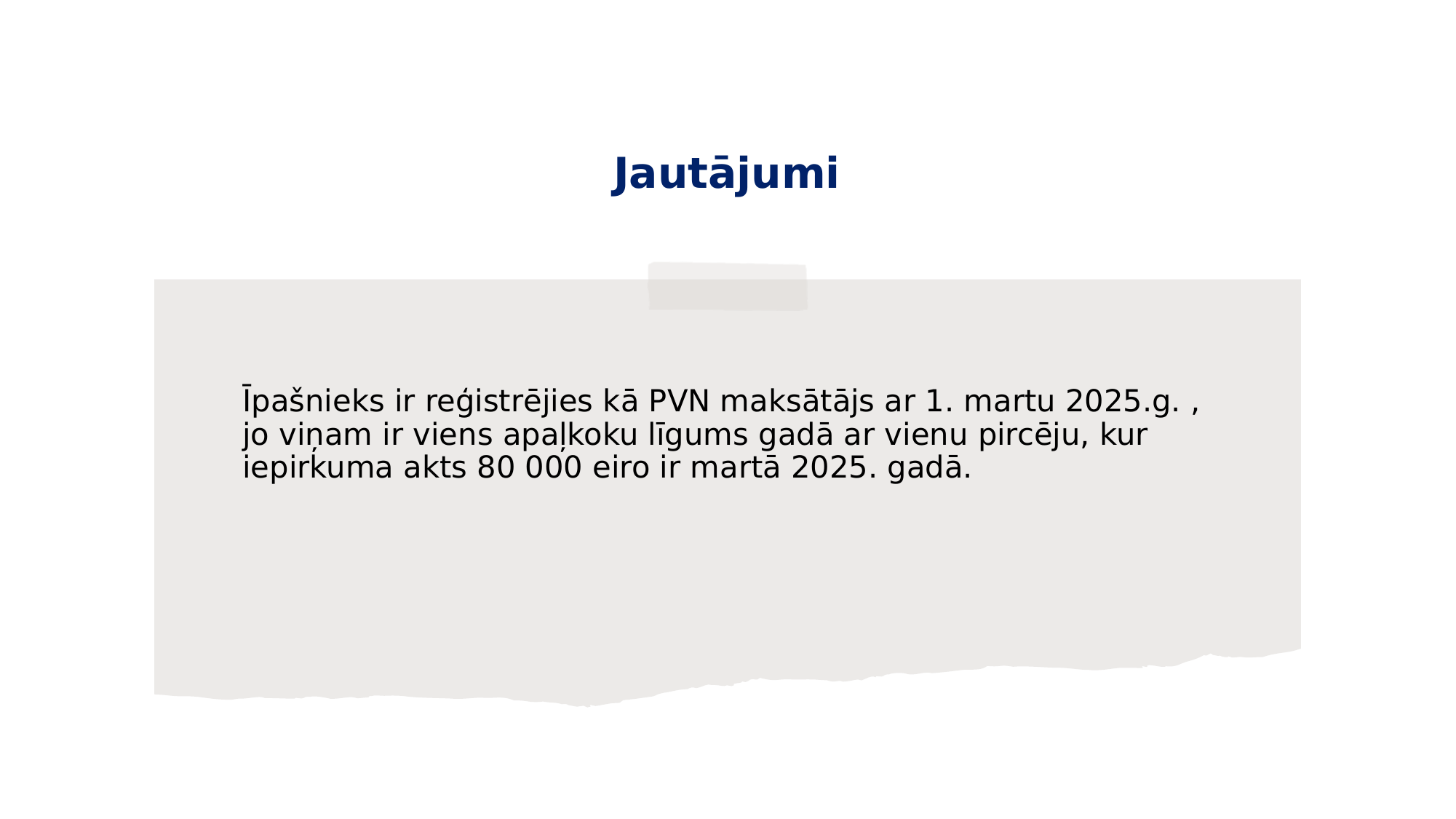

# Jautājumi

Īpašnieks ir reģistrējies kā PVN maksātājs ar 1. martu 2025.g. , jo viņam ir viens apaļkoku līgums gadā ar vienu pircēju, kur iepirkuma akts 80 000 eiro ir martā 2025. gadā.